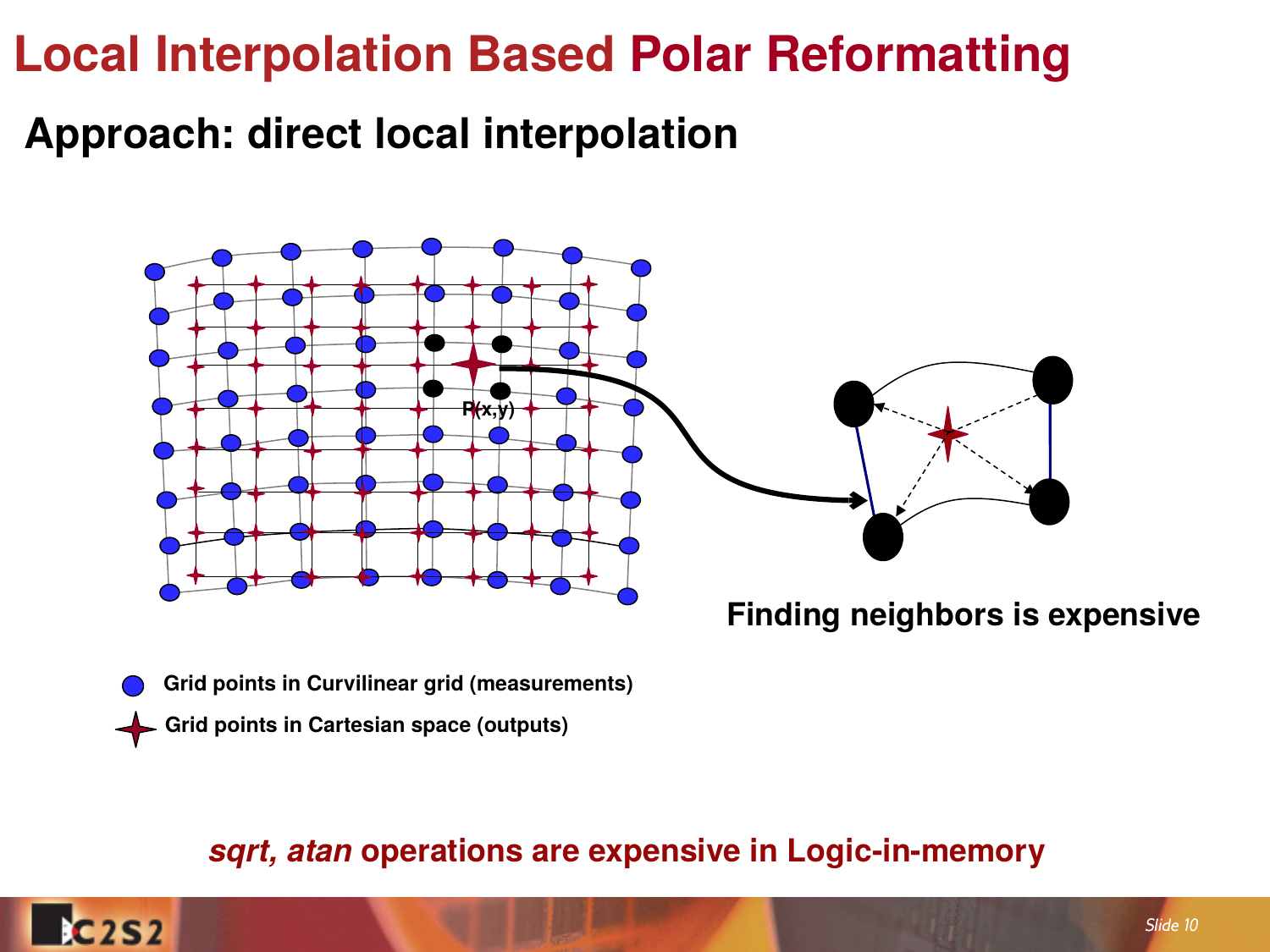

# Local Interpolation Based Polar Reformatting
 Approach: direct local interpolation

P(x,y)
Finding neighbors is expensive
Grid points in Curvilinear grid (measurements)

Grid points in Cartesian space (outputs)

sqrt, atan operations are expensive in Logic-in-memory